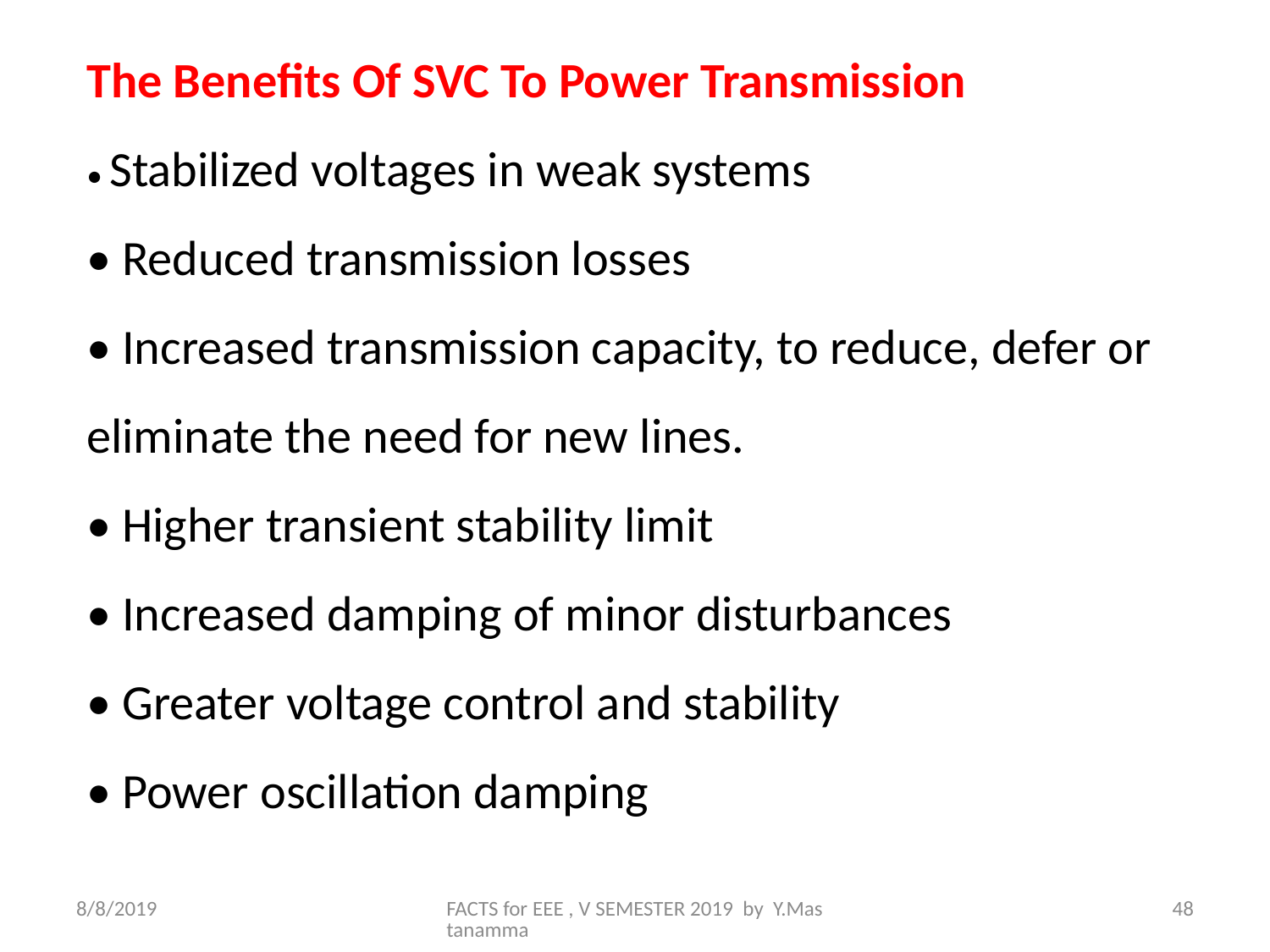

The Benefits Of SVC To Power Transmission
• Stabilized voltages in weak systems
• Reduced transmission losses
• Increased transmission capacity, to reduce, defer or eliminate the need for new lines.
• Higher transient stability limit
• Increased damping of minor disturbances
• Greater voltage control and stability
• Power oscillation damping
8/8/2019
FACTS for EEE , V SEMESTER 2019  by  Y.Mastanamma
48